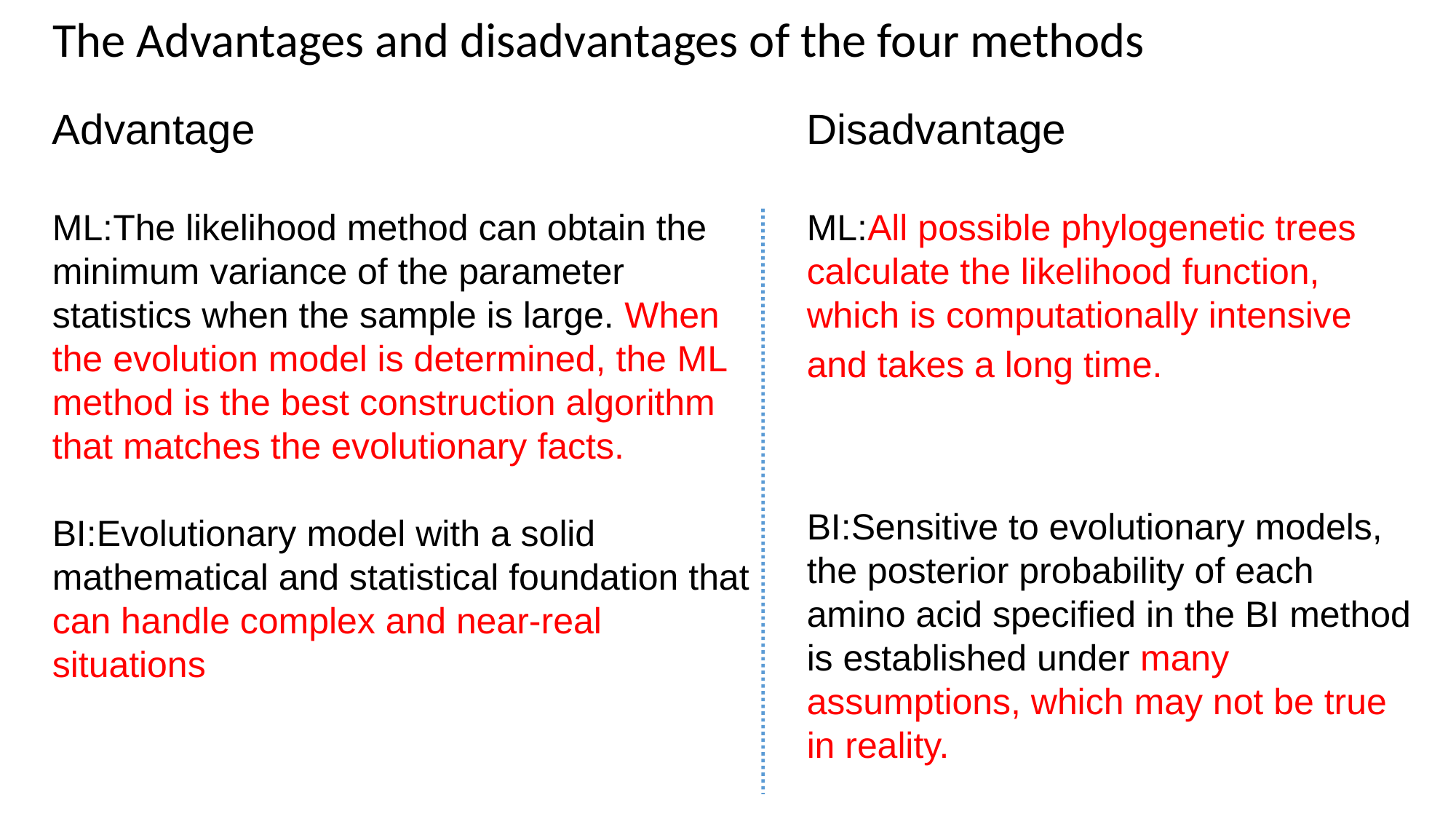

# The Advantages and disadvantages of the four methods
Advantage

ML:The likelihood method can obtain the minimum variance of the parameter statistics when the sample is large. When the evolution model is determined, the ML method is the best construction algorithm that matches the evolutionary facts.

BI:Evolutionary model with a solid mathematical and statistical foundation that can handle complex and near-real situations

Disadvantage

ML:All possible phylogenetic trees calculate the likelihood function, which is computationally intensive and takes a long time.

BI:Sensitive to evolutionary models, the posterior probability of each amino acid specified in the BI method is established under many assumptions, which may not be true in reality.